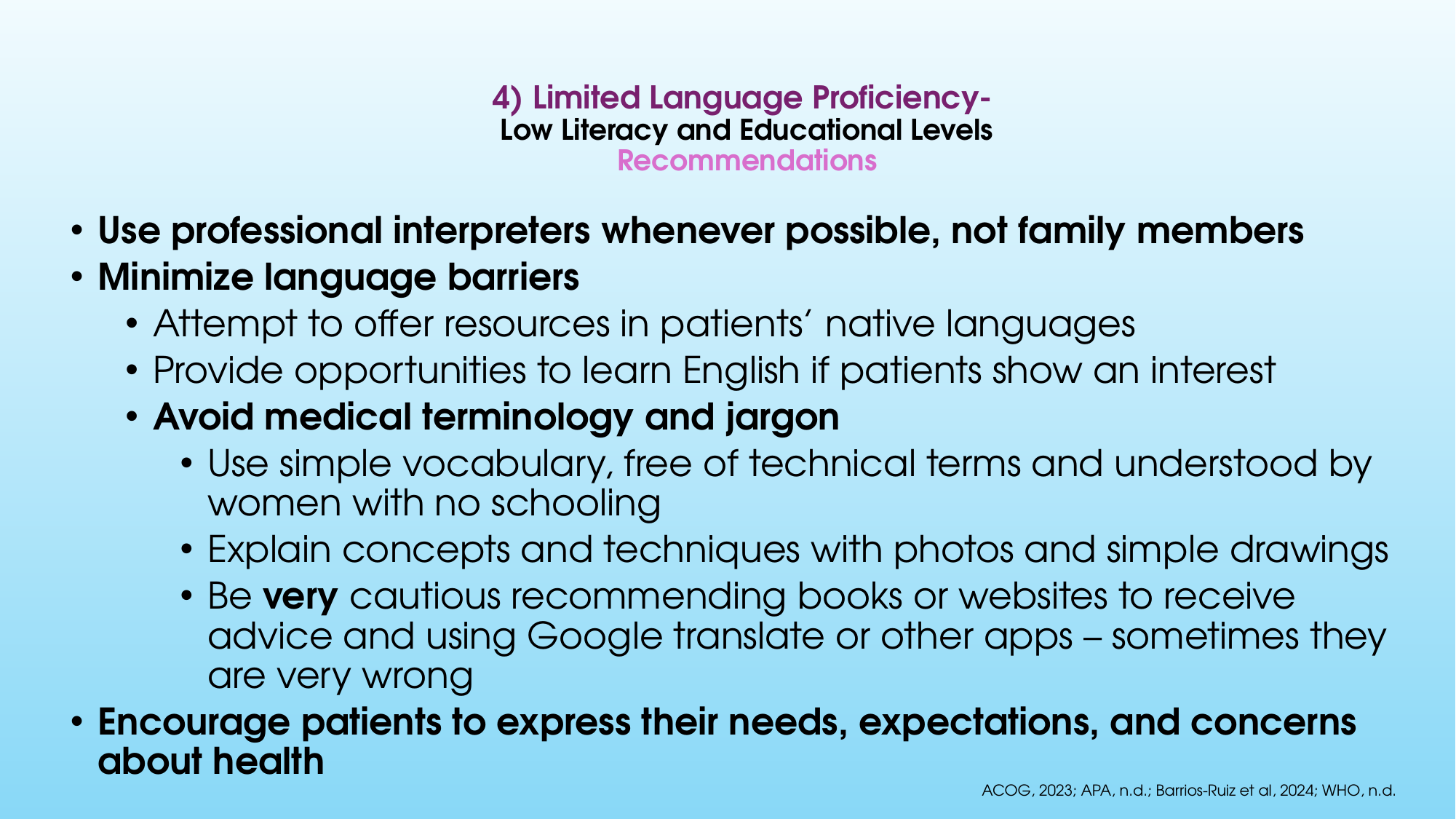

# 4) Limited Language Proficiency- Low Literacy and Educational Levels Recommendations
Use professional interpreters whenever possible, not family members
Minimize language barriers
Attempt to offer resources in patients’ native languages
Provide opportunities to learn English if patients show an interest
Avoid medical terminology and jargon
Use simple vocabulary, free of technical terms and understood by women with no schooling
Explain concepts and techniques with photos and simple drawings
Be very cautious recommending books or websites to receive advice and using Google translate or other apps – sometimes they are very wrong
Encourage patients to express their needs, expectations, and concerns about health

ACOG, 2023; APA, n.d.; Barrios-Ruiz et al, 2024; WHO, n.d.